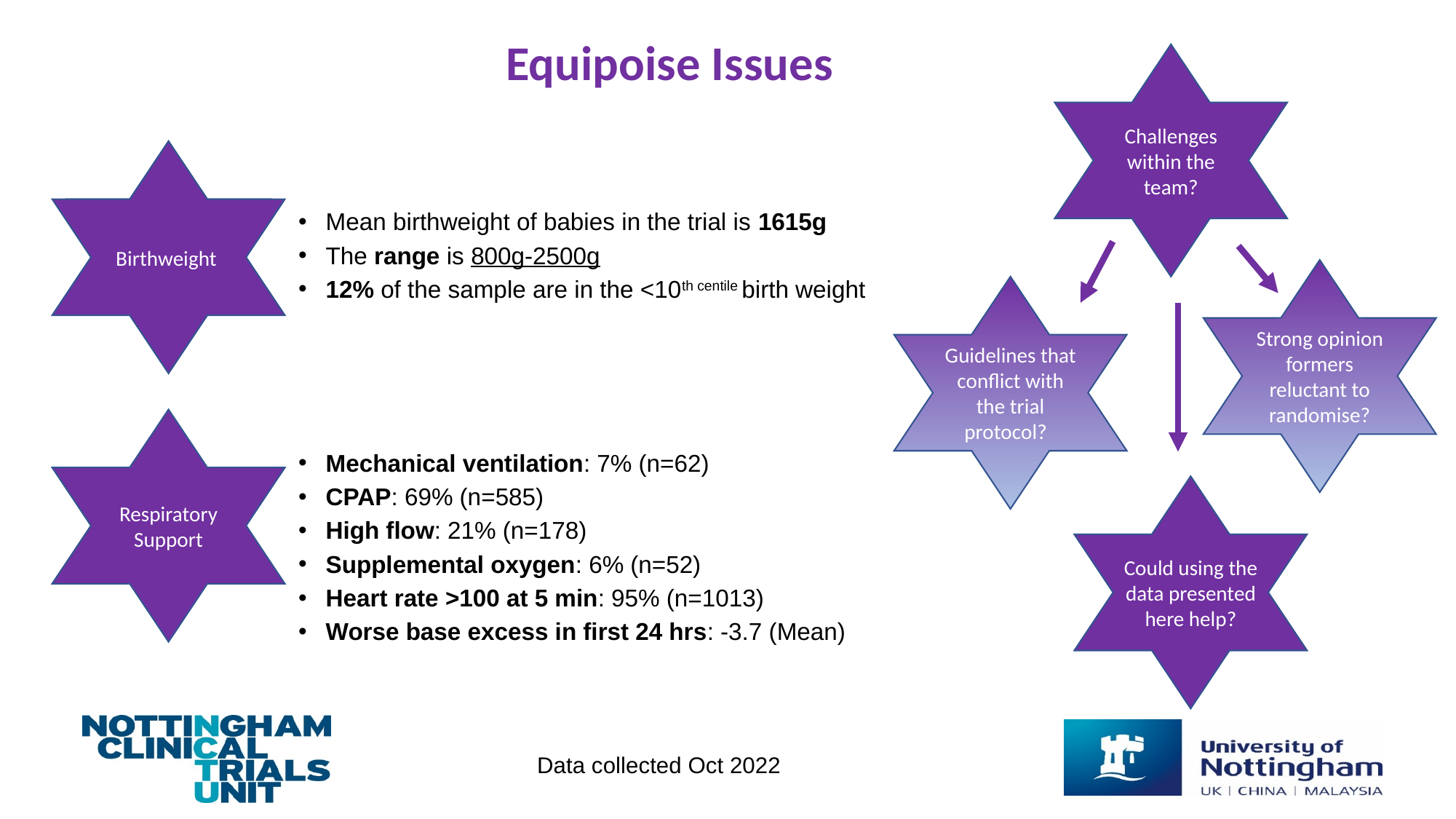

Equipoise Issues
Challenges within the team?
Birthweight
Mean birthweight of babies in the trial is 1615g
The range is 800g-2500g
12% of the sample are in the <10th centile birth weight

Strong opinion formers reluctant to randomise?
Guidelines that conflict with the trial protocol?
Respiratory Support
Mechanical ventilation: 7% (n=62)
CPAP: 69% (n=585)
High flow: 21% (n=178)
Supplemental oxygen: 6% (n=52)
Heart rate >100 at 5 min: 95% (n=1013)
Worse base excess in first 24 hrs: -3.7 (Mean)

Could using the data presented here help?
Data collected Oct 2022